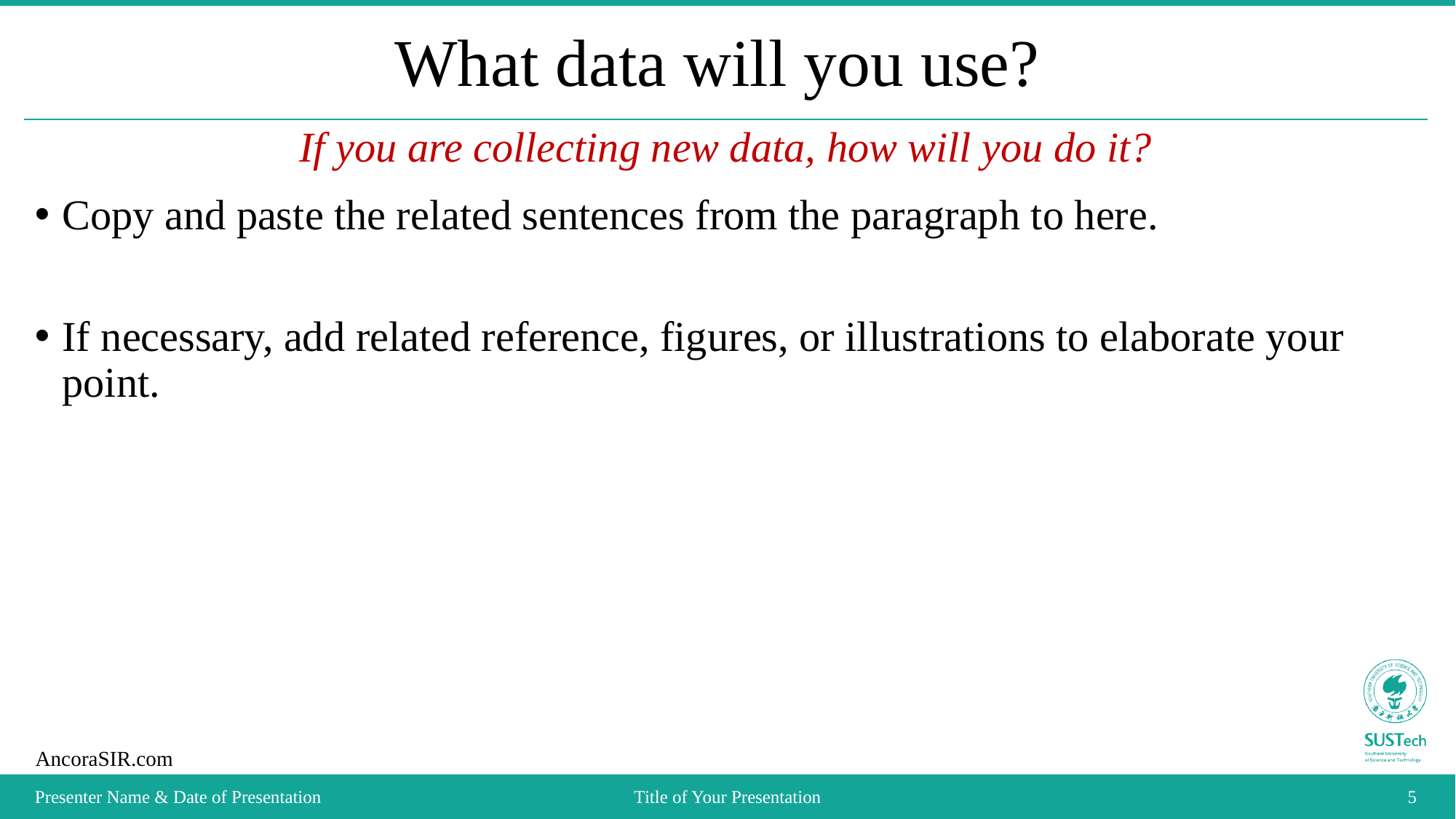

# What data will you use?
If you are collecting new data, how will you do it?
Copy and paste the related sentences from the paragraph to here.

If necessary, add related reference, figures, or illustrations to elaborate your point.

Presenter Name & Date of Presentation
Title of Your Presentation
5